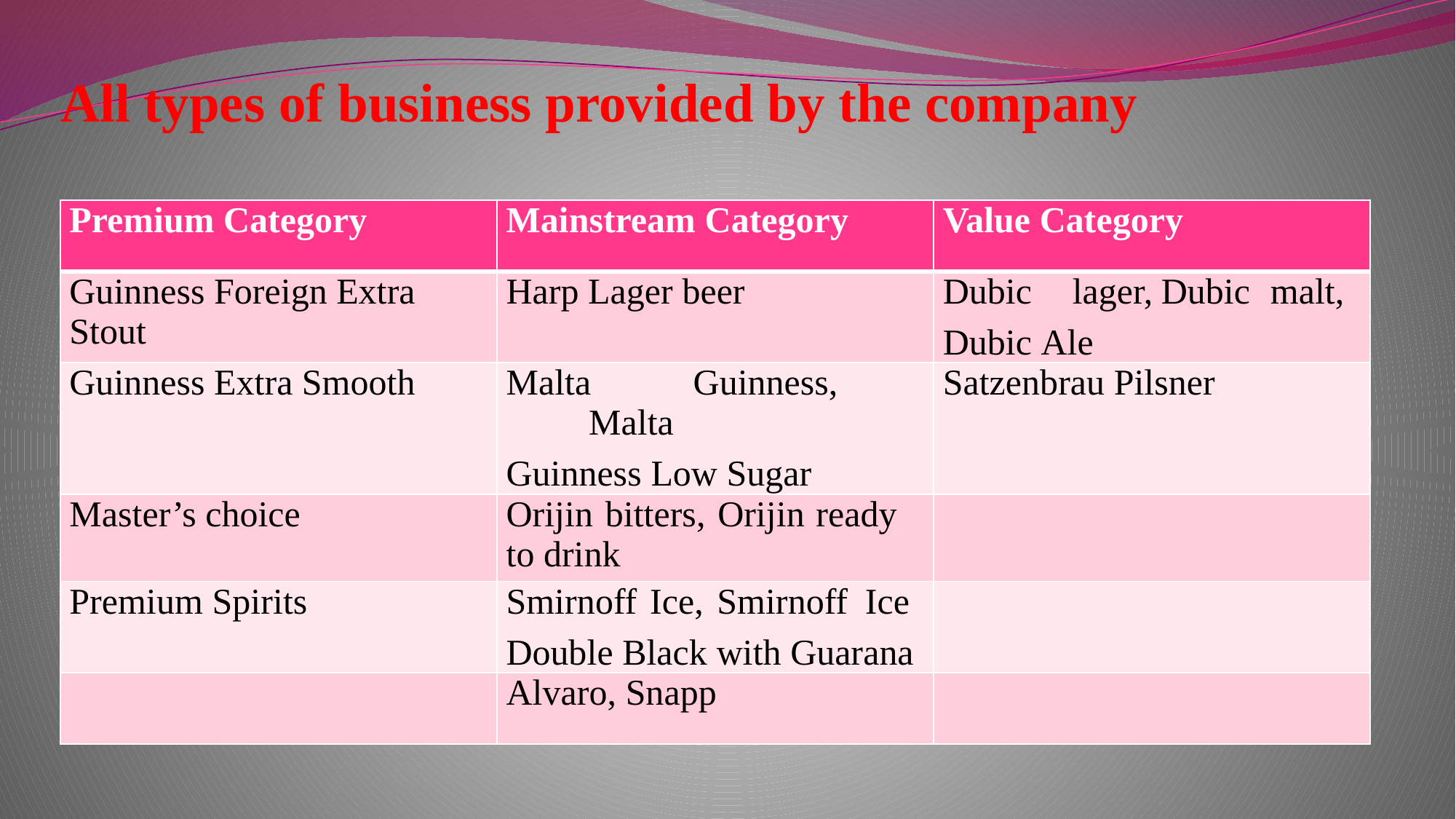

# All types of business provided by the company
| Premium Category | Mainstream Category | Value Category |
| --- | --- | --- |
| Guinness Foreign Extra Stout | Harp Lager beer | Dubic lager, Dubic malt, Dubic Ale |
| Guinness Extra Smooth | Malta Guinness, Malta Guinness Low Sugar | Satzenbrau Pilsner |
| Master’s choice | Orijin bitters, Orijin ready to drink |  |
| Premium Spirits | Smirnoff Ice, Smirnoff Ice Double Black with Guarana |  |
|  | Alvaro, Snapp |  |